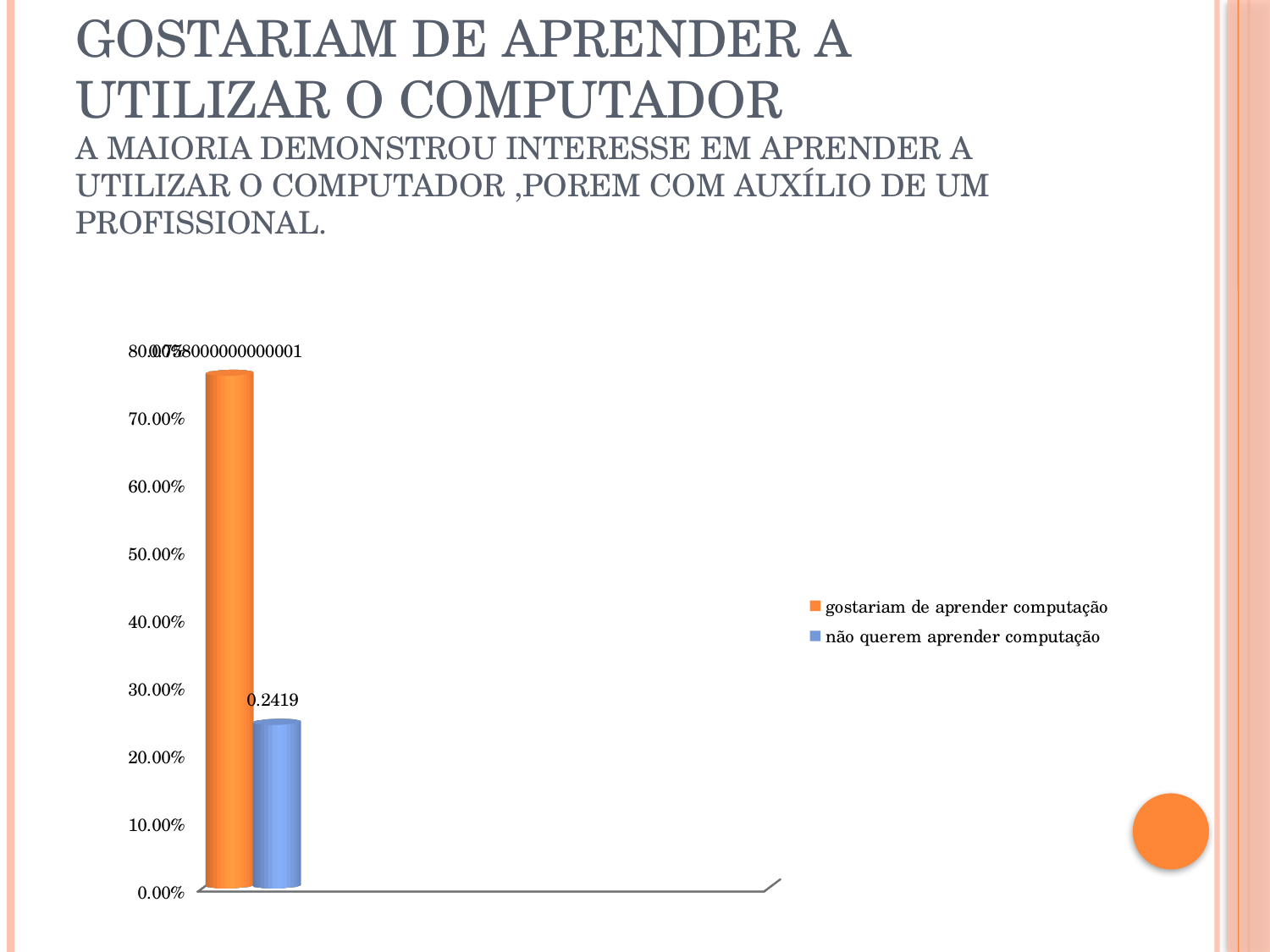

# Gostariam de aprender a utilizar o computador A maioria demonstrou interesse em aprender a utilizar o computador ,porem com auxílio de um profissional.

[unsupported chart]